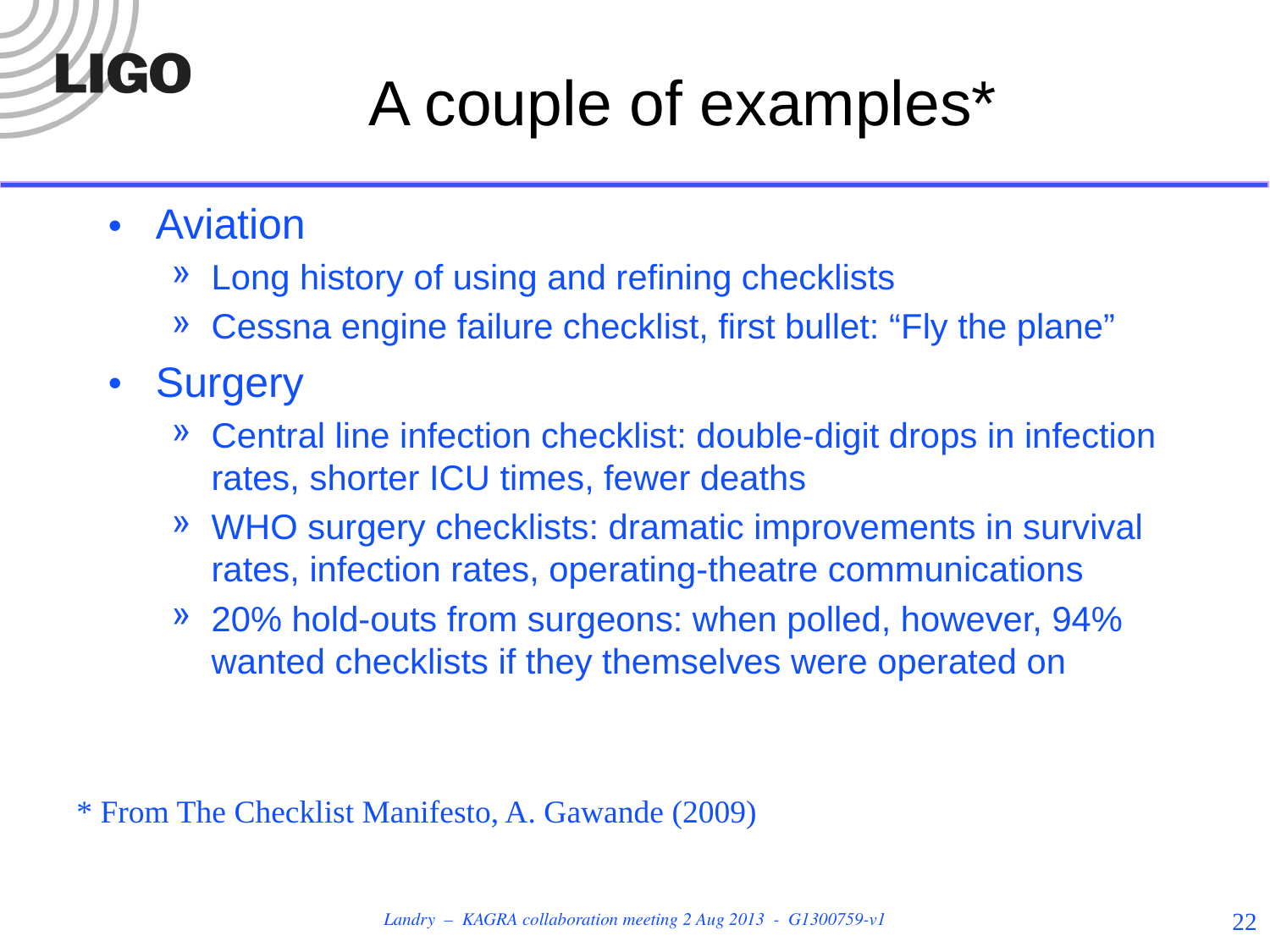

# A couple of examples*
Aviation
Long history of using and refining checklists
Cessna engine failure checklist, first bullet: “Fly the plane”
Surgery
Central line infection checklist: double-digit drops in infection rates, shorter ICU times, fewer deaths
WHO surgery checklists: dramatic improvements in survival rates, infection rates, operating-theatre communications
20% hold-outs from surgeons: when polled, however, 94% wanted checklists if they themselves were operated on

* From The Checklist Manifesto, A. Gawande (2009)
22
Landry  –  KAGRA collaboration meeting 2 Aug 2013  -  G1300759-v1